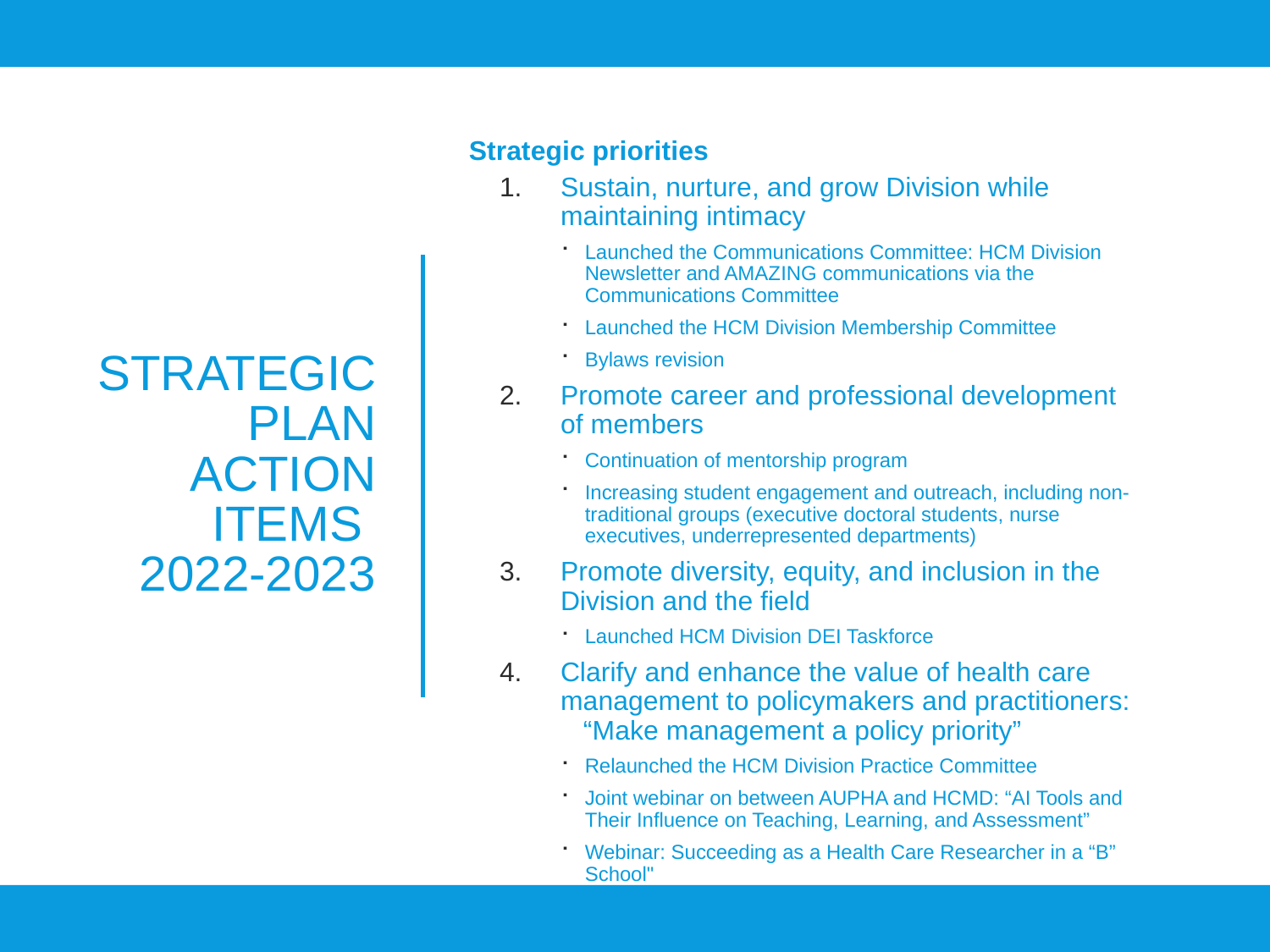

Strategic priorities
Sustain, nurture, and grow Division while maintaining intimacy
Launched the Communications Committee: HCM Division Newsletter and AMAZING communications via the Communications Committee
Launched the HCM Division Membership Committee
Bylaws revision
Promote career and professional development of members
Continuation of mentorship program
Increasing student engagement and outreach, including non-traditional groups (executive doctoral students, nurse executives, underrepresented departments)
Promote diversity, equity, and inclusion in the Division and the field
Launched HCM Division DEI Taskforce
Clarify and enhance the value of health care management to policymakers and practitioners:    “Make management a policy priority”
Relaunched the HCM Division Practice Committee
Joint webinar on between AUPHA and HCMD: “AI Tools and Their Influence on Teaching, Learning, and Assessment”
Webinar: Succeeding as a Health Care Researcher in a “B” School"

# Strategic plan Action Items 2022-2023